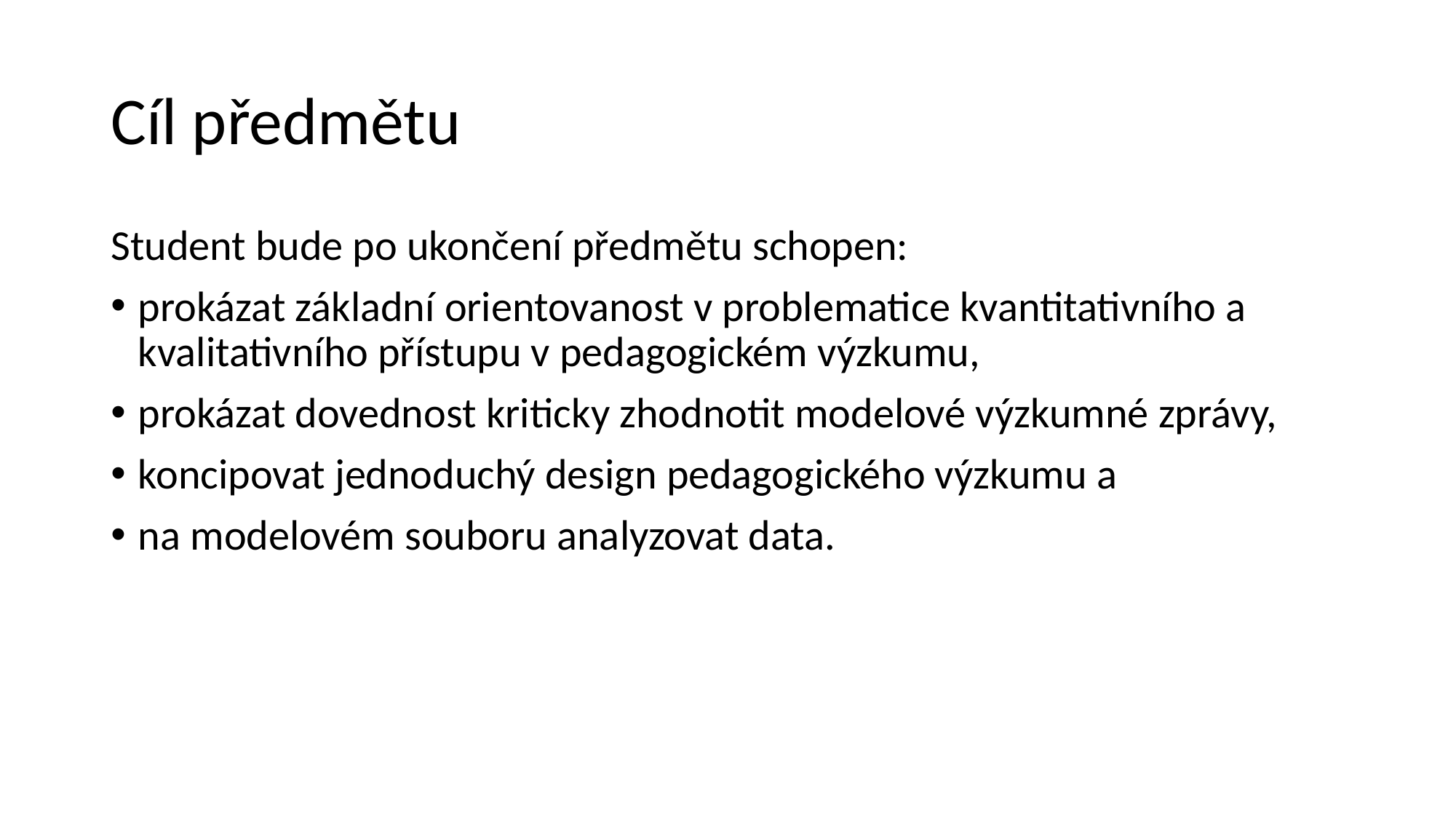

# Cíl předmětu
Student bude po ukončení předmětu schopen:
prokázat základní orientovanost v problematice kvantitativního a kvalitativního přístupu v pedagogickém výzkumu,
prokázat dovednost kriticky zhodnotit modelové výzkumné zprávy,
koncipovat jednoduchý design pedagogického výzkumu a
na modelovém souboru analyzovat data.